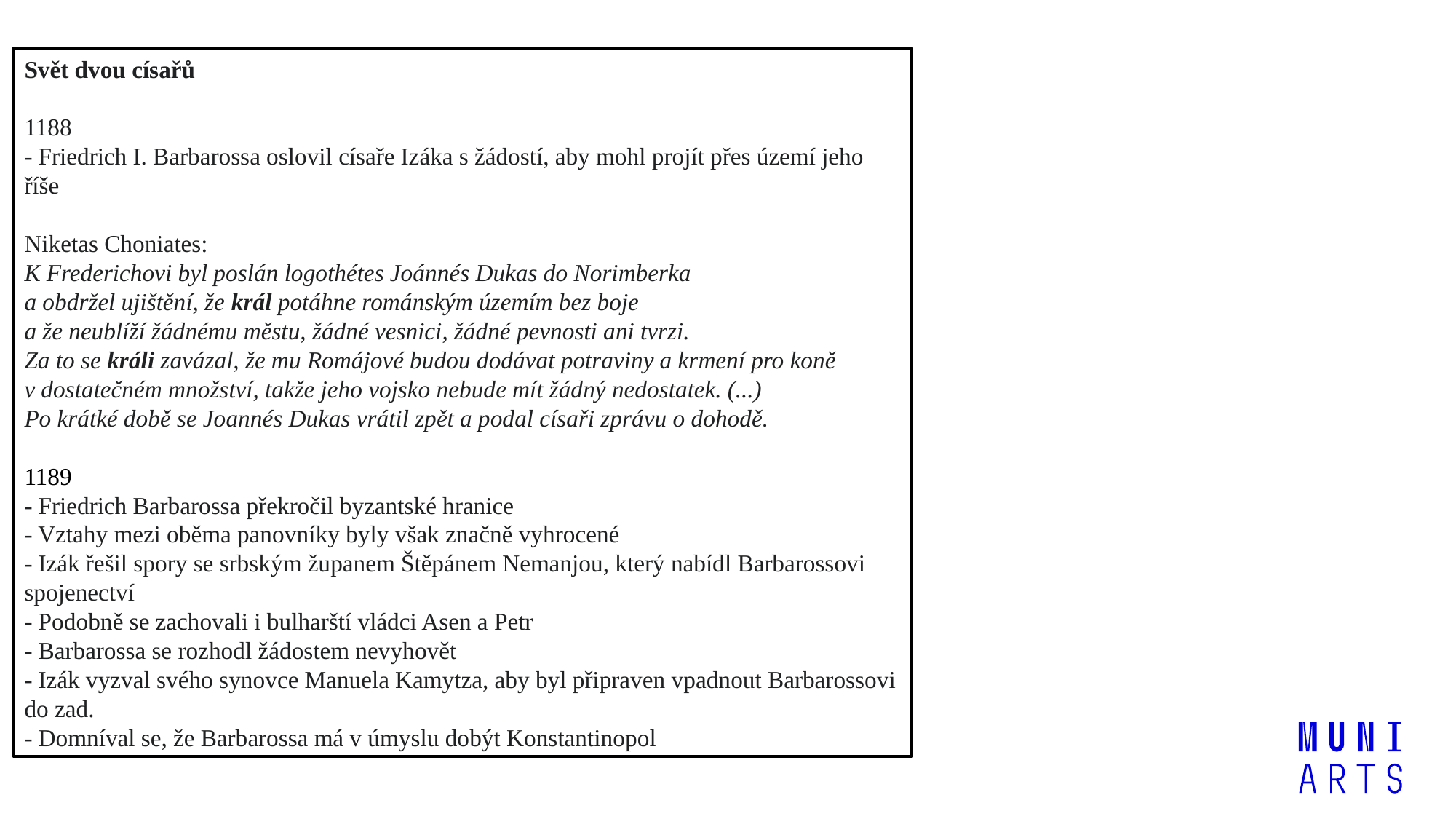

Svět dvou císařů

1188
- Friedrich I. Barbarossa oslovil císaře Izáka s žádostí, aby mohl projít přes území jeho říše

Niketas Choniates:
K Frederichovi byl poslán logothétes Joánnés Dukas do Norimberka
a obdržel ujištění, že král potáhne románským územím bez boje
a že neublíží žádnému městu, žádné vesnici, žádné pevnosti ani tvrzi.
Za to se králi zavázal, že mu Romájové budou dodávat potraviny a krmení pro koně
v dostatečném množství, takže jeho vojsko nebude mít žádný nedostatek. (...)
Po krátké době se Joannés Dukas vrátil zpět a podal císaři zprávu o dohodě.

1189
- Friedrich Barbarossa překročil byzantské hranice
- Vztahy mezi oběma panovníky byly však značně vyhrocené
- Izák řešil spory se srbským županem Štěpánem Nemanjou, který nabídl Barbarossovi spojenectví
- Podobně se zachovali i bulharští vládci Asen a Petr
- Barbarossa se rozhodl žádostem nevyhovět
- Izák vyzval svého synovce Manuela Kamytza, aby byl připraven vpadnout Barbarossovi do zad.
- Domníval se, že Barbarossa má v úmyslu dobýt Konstantinopol